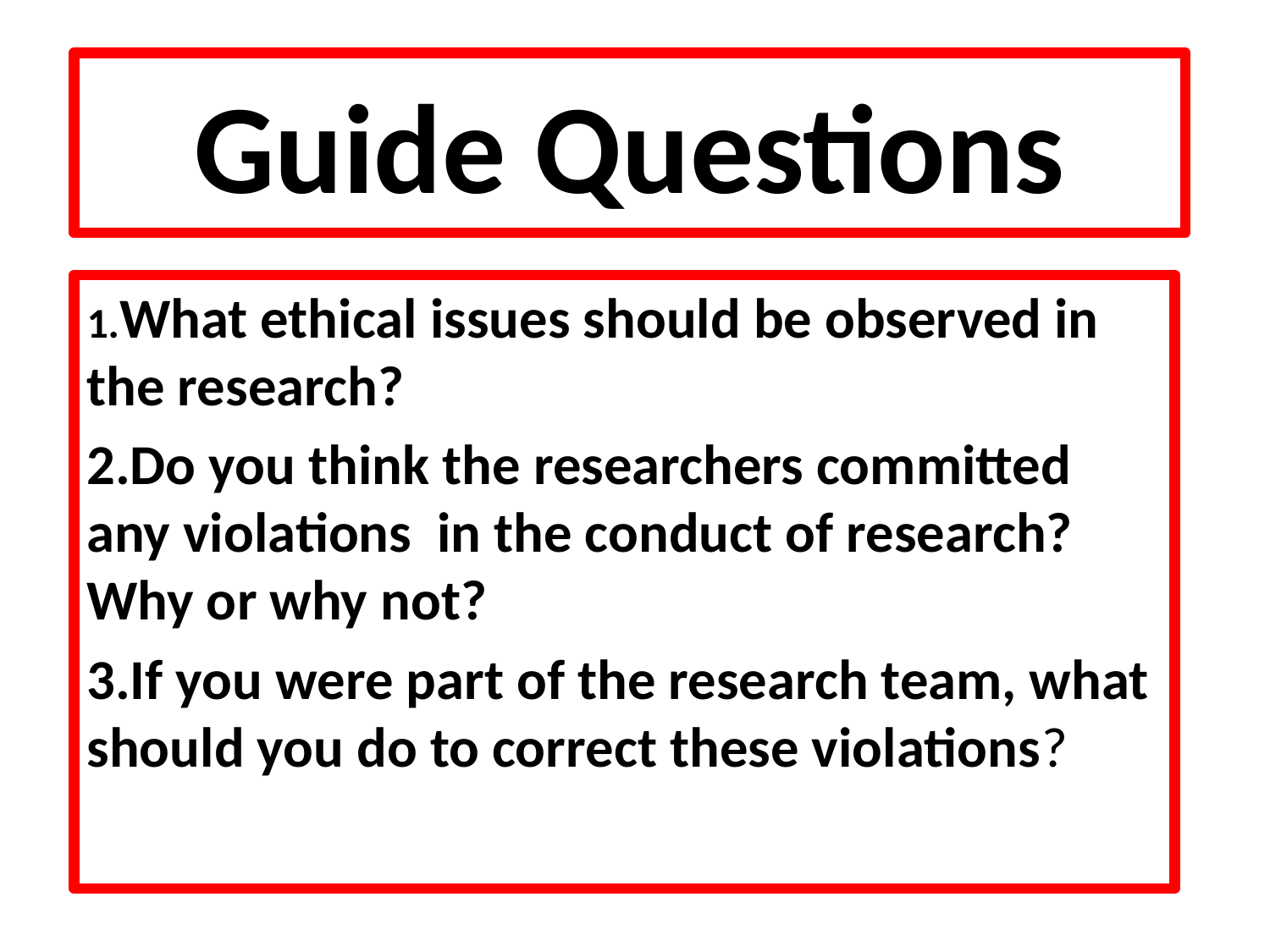

# Guide Questions
1.What ethical issues should be observed in the research?
2.Do you think the researchers committed any violations  in the conduct of research? Why or why not?
3.If you were part of the research team, what should you do to correct these violations?